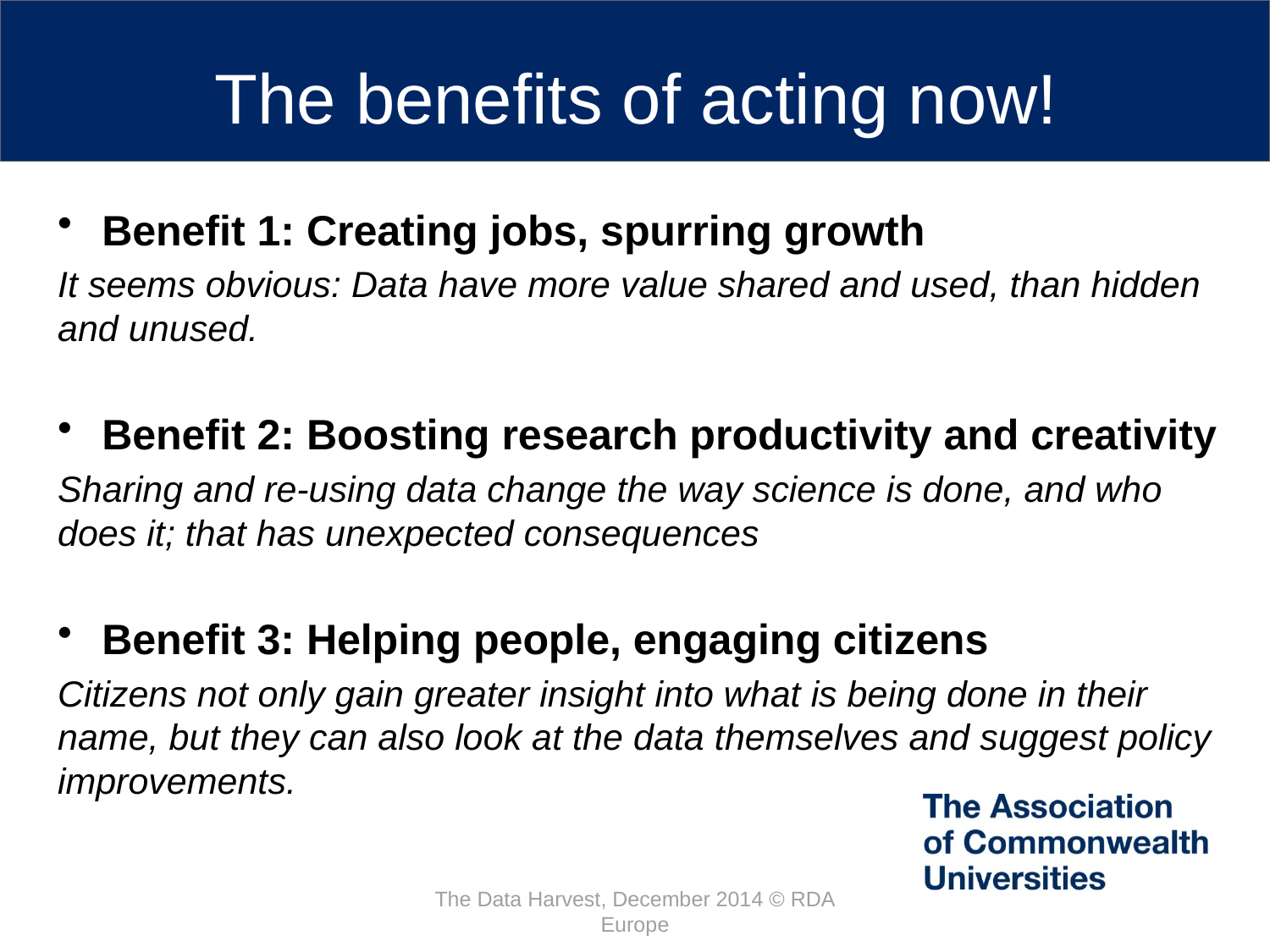

# The benefits of acting now!
Benefit 1: Creating jobs, spurring growth
It seems obvious: Data have more value shared and used, than hidden and unused.

Benefit 2: Boosting research productivity and creativity
Sharing and re-using data change the way science is done, and who does it; that has unexpected consequences

Benefit 3: Helping people, engaging citizens
Citizens not only gain greater insight into what is being done in their name, but they can also look at the data themselves and suggest policy improvements.

The Data Harvest, December 2014 © RDA Europe